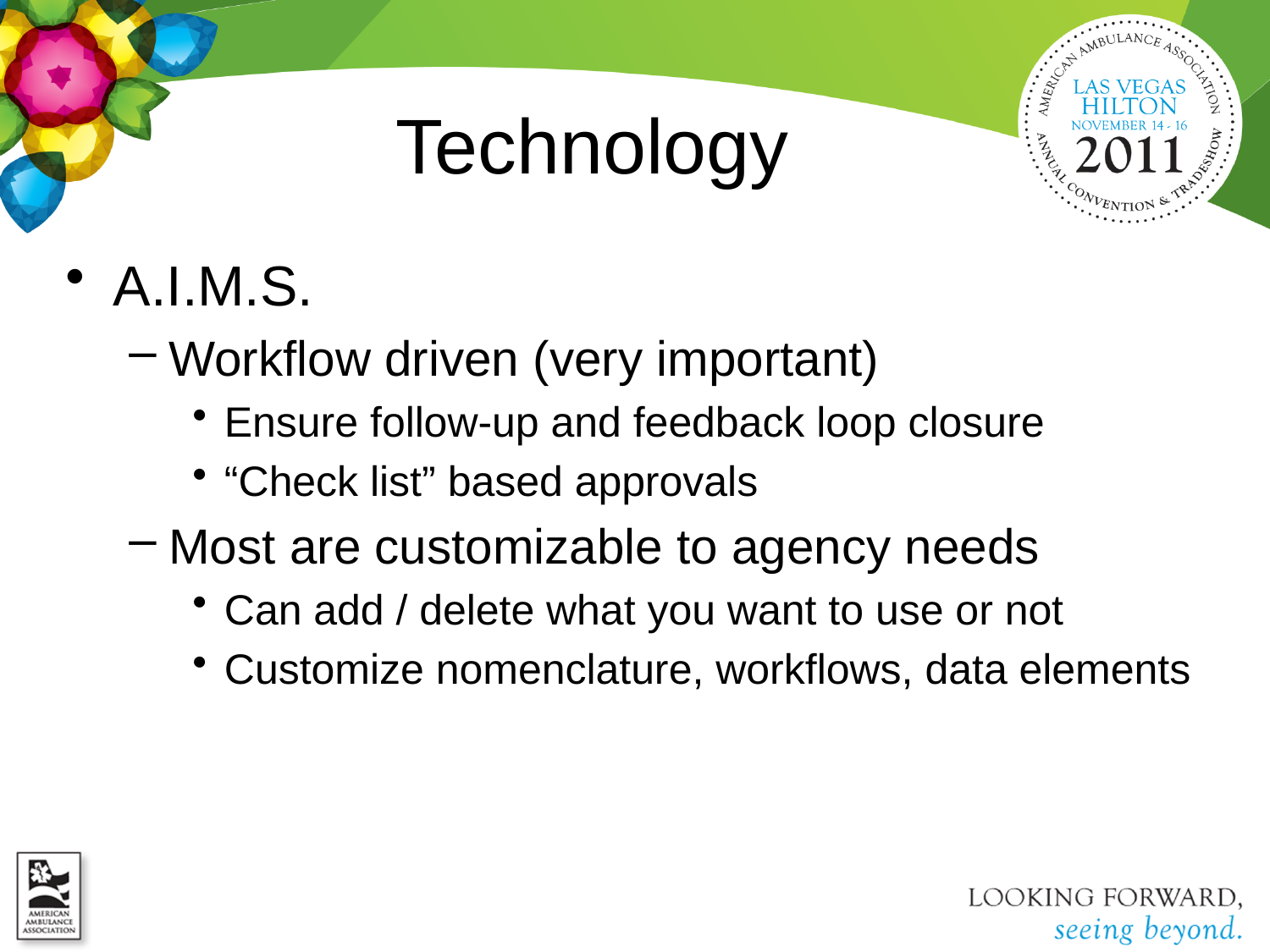

# Technology
A.I.M.S.
Workflow driven (very important)
Ensure follow-up and feedback loop closure
“Check list” based approvals
Most are customizable to agency needs
Can add / delete what you want to use or not
Customize nomenclature, workflows, data elements